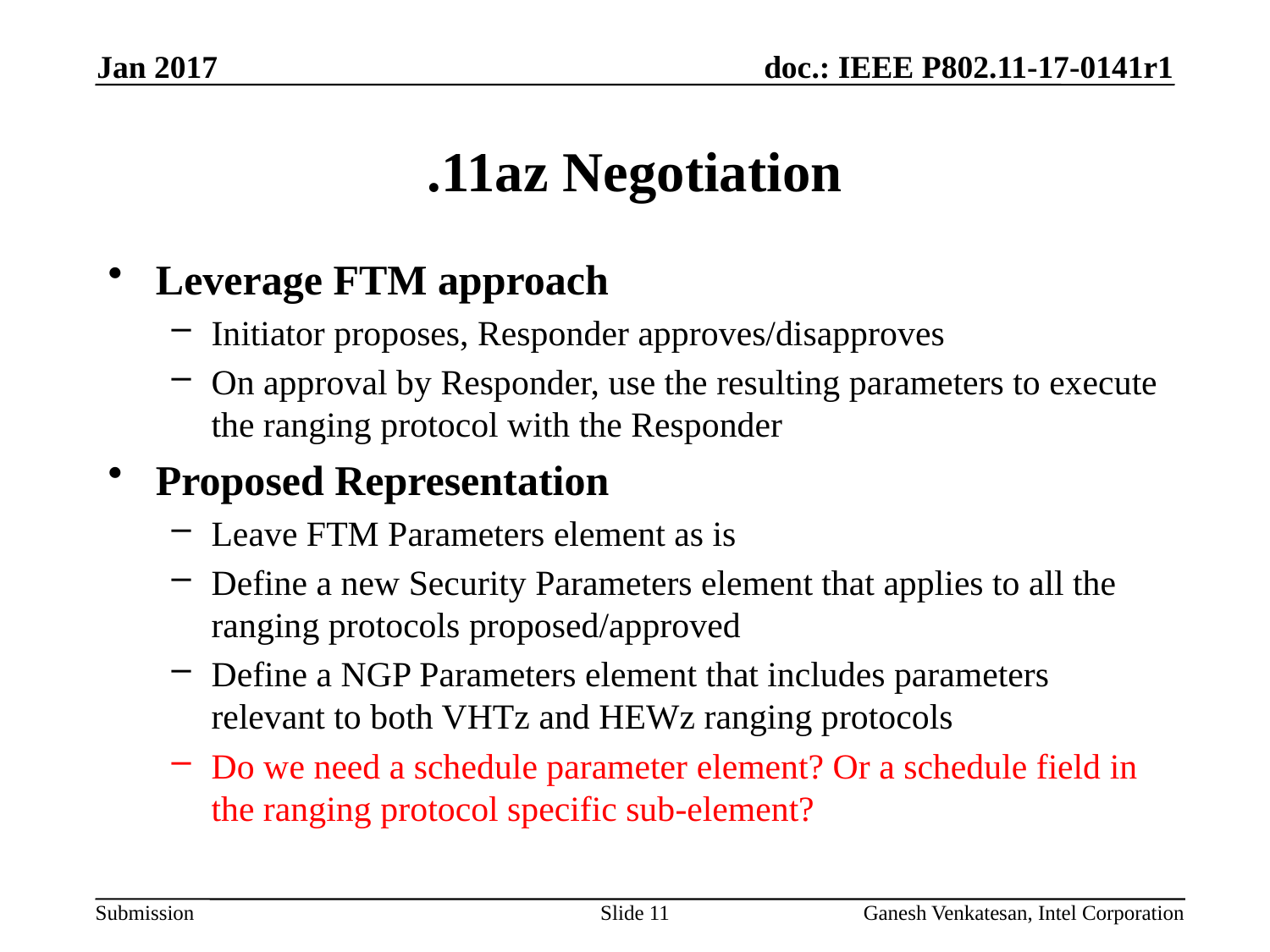

Jan 2017
# .11az Negotiation
Leverage FTM approach
Initiator proposes, Responder approves/disapproves
On approval by Responder, use the resulting parameters to execute the ranging protocol with the Responder
Proposed Representation
Leave FTM Parameters element as is
Define a new Security Parameters element that applies to all the ranging protocols proposed/approved
Define a NGP Parameters element that includes parameters relevant to both VHTz and HEWz ranging protocols
Do we need a schedule parameter element? Or a schedule field in the ranging protocol specific sub-element?
Slide 11